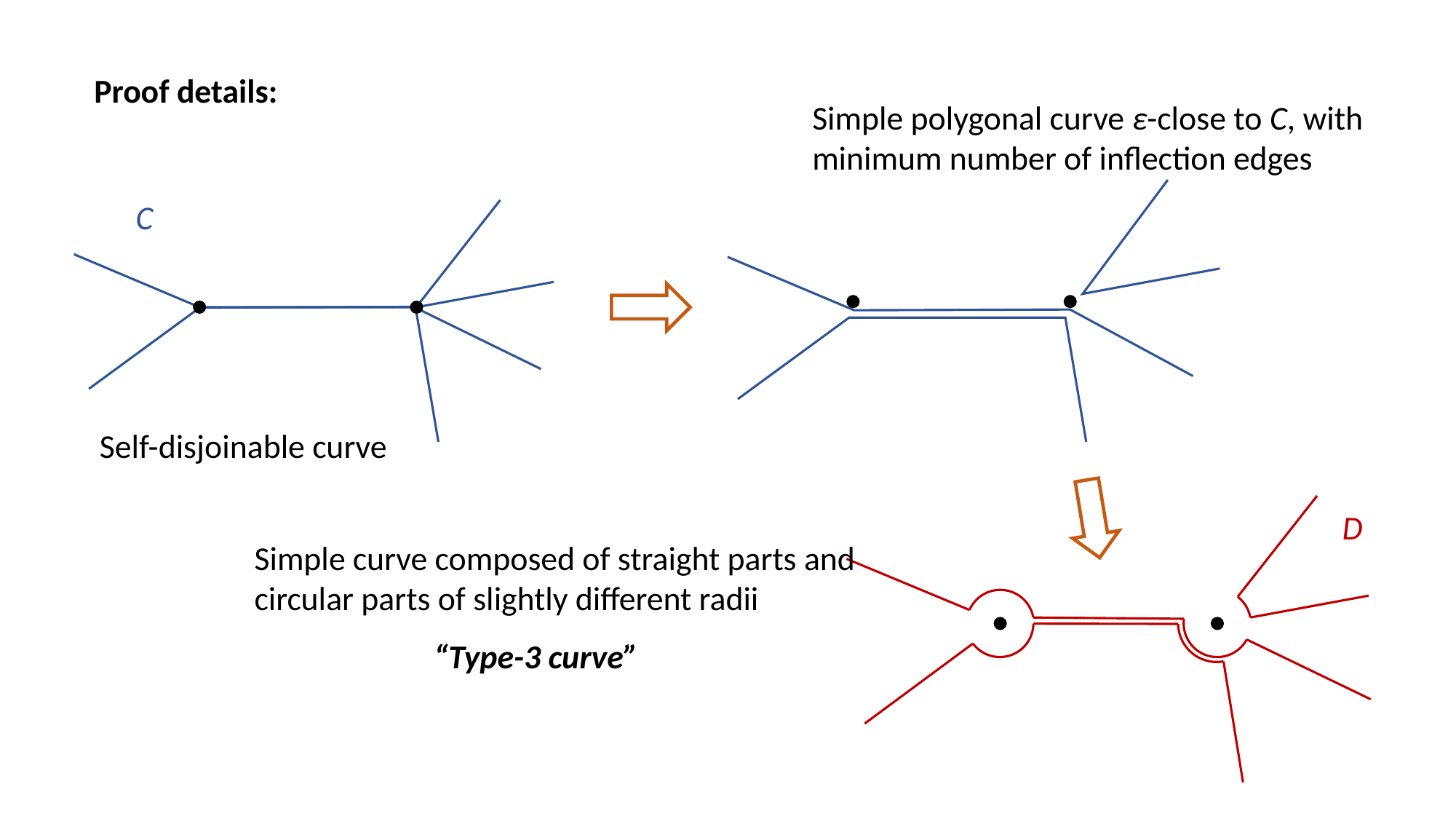

Proof details:
Simple polygonal curve ε-close to C, with minimum number of inflection edges

C

Self-disjoinable curve

D

Simple curve composed of straight parts and circular parts of slightly different radii
“Type-3 curve”